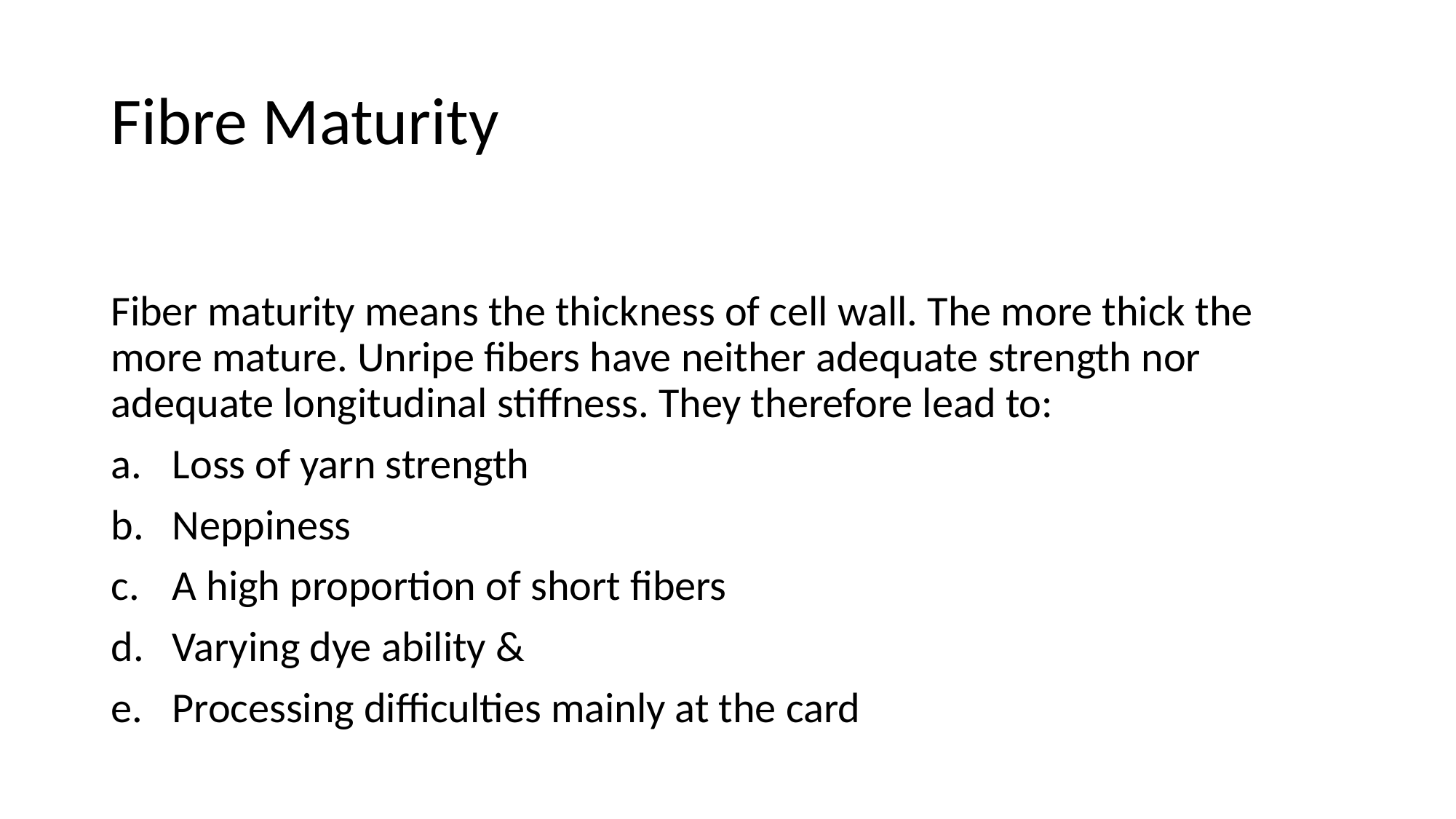

# Fibre Maturity

Fiber maturity means the thickness of cell wall. The more thick the more mature. Unripe fibers have neither adequate strength nor adequate longitudinal stiffness. They therefore lead to:
Loss of yarn strength
Neppiness
A high proportion of short fibers
Varying dye ability &
Processing difficulties mainly at the card